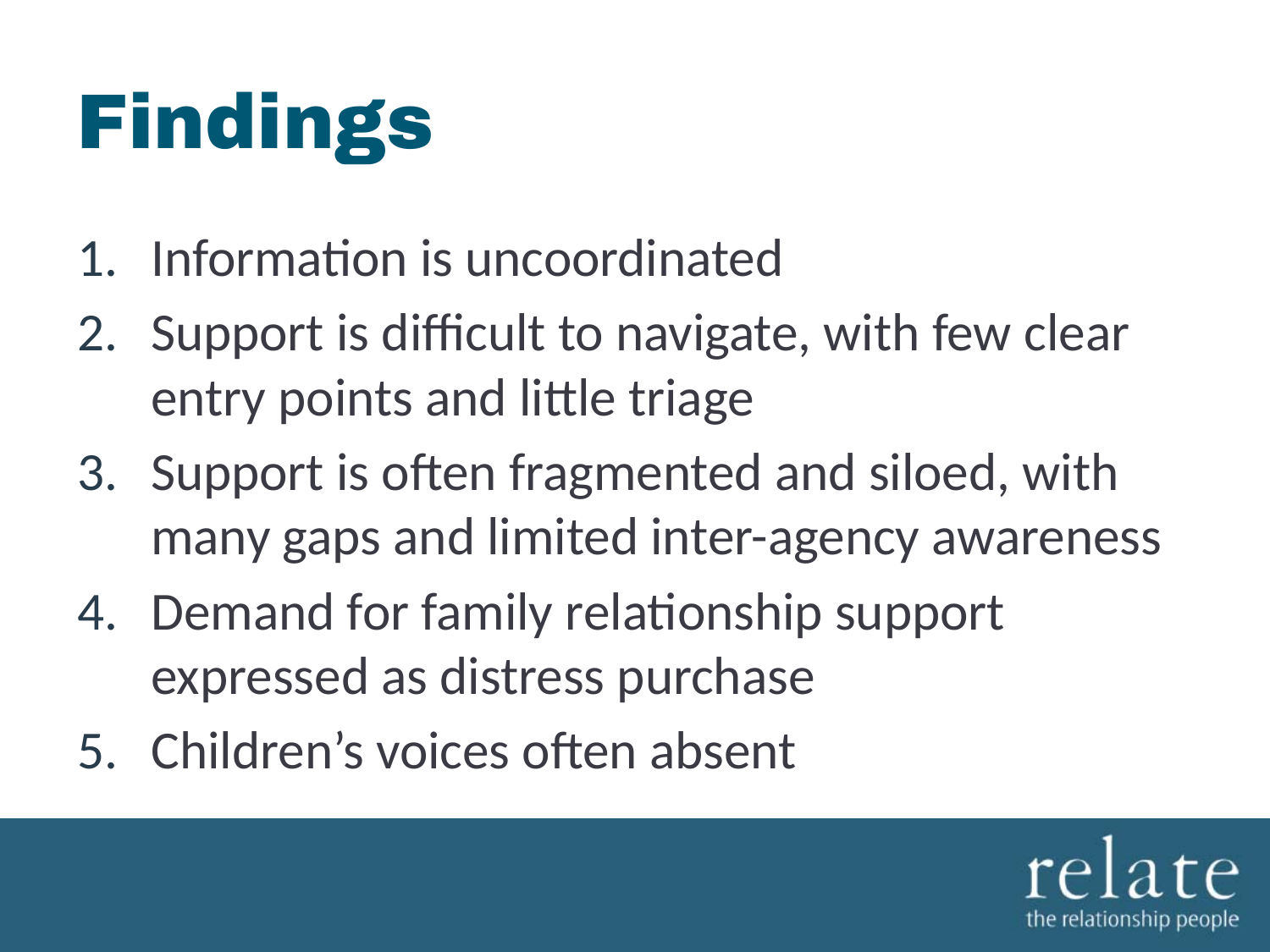

# Findings
Information is uncoordinated
Support is difficult to navigate, with few clear entry points and little triage
Support is often fragmented and siloed, with many gaps and limited inter-agency awareness
Demand for family relationship support expressed as distress purchase
Children’s voices often absent